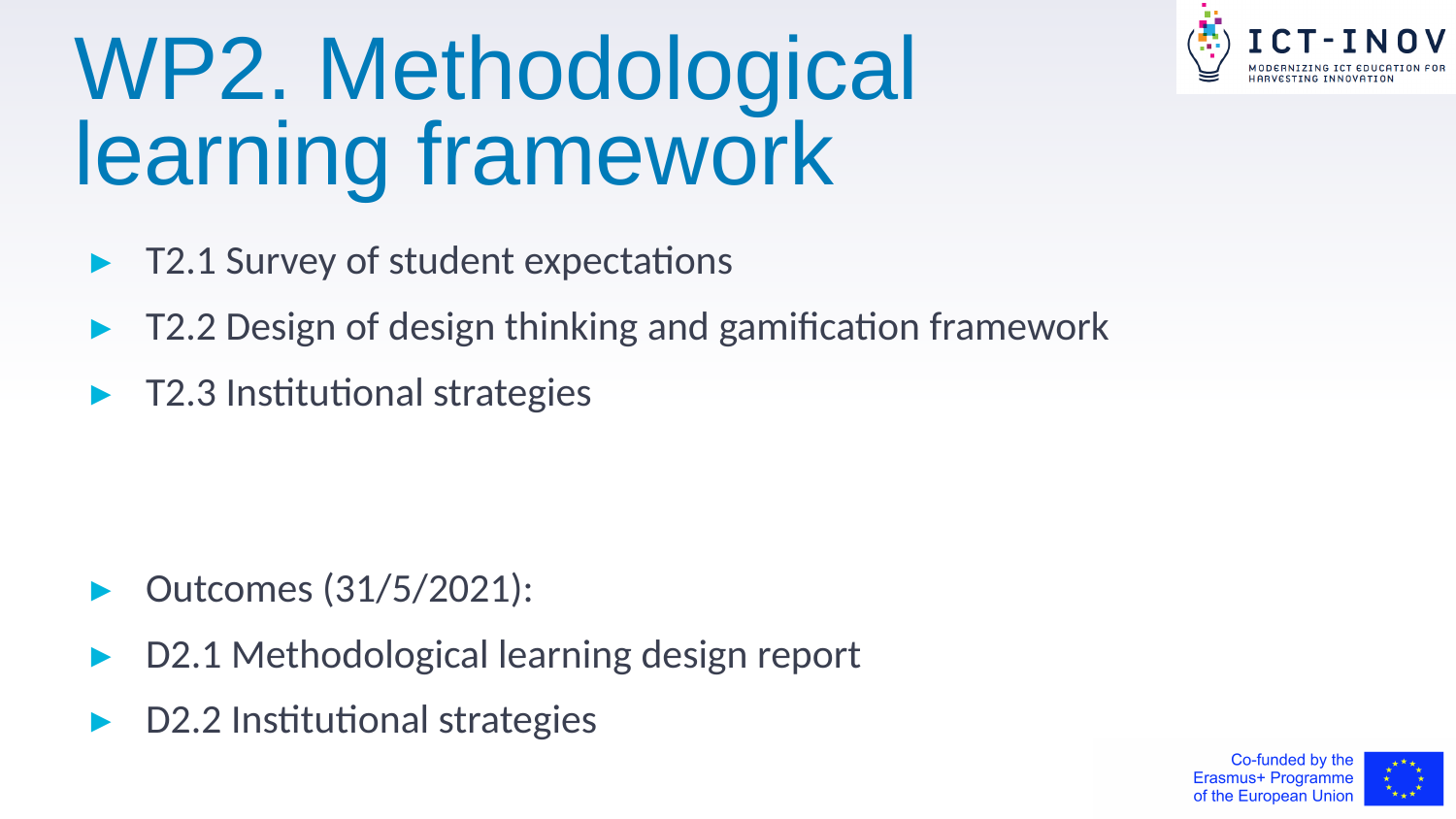

# WP2. Methodological learning framework
T2.1 Survey of student expectations
T2.2 Design of design thinking and gamification framework
T2.3 Institutional strategies

Outcomes (31/5/2021):
D2.1 Methodological learning design report
D2.2 Institutional strategies